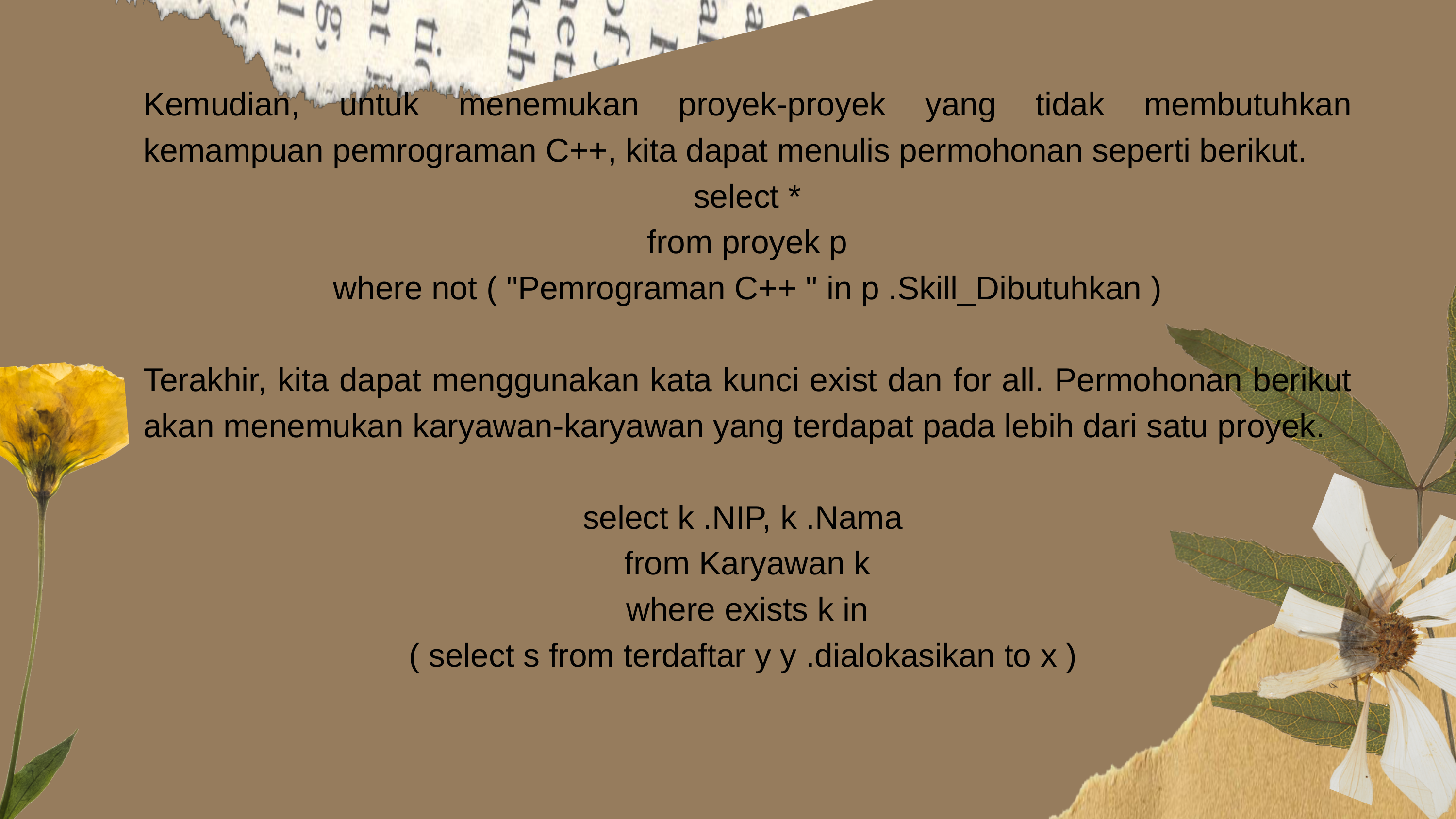

Kemudian, untuk menemukan proyek-proyek yang tidak membutuhkan kemampuan pemrograman C++, kita dapat menulis permohonan seperti berikut.
select *
from proyek p
where not ( "Pemrograman C++ " in p .Skill_Dibutuhkan )

Terakhir, kita dapat menggunakan kata kunci exist dan for all. Permohonan berikut akan menemukan karyawan-karyawan yang terdapat pada lebih dari satu proyek.

select k .NIP, k .Nama
from Karyawan k
where exists k in
( select s from terdaftar y y .dialokasikan to x )